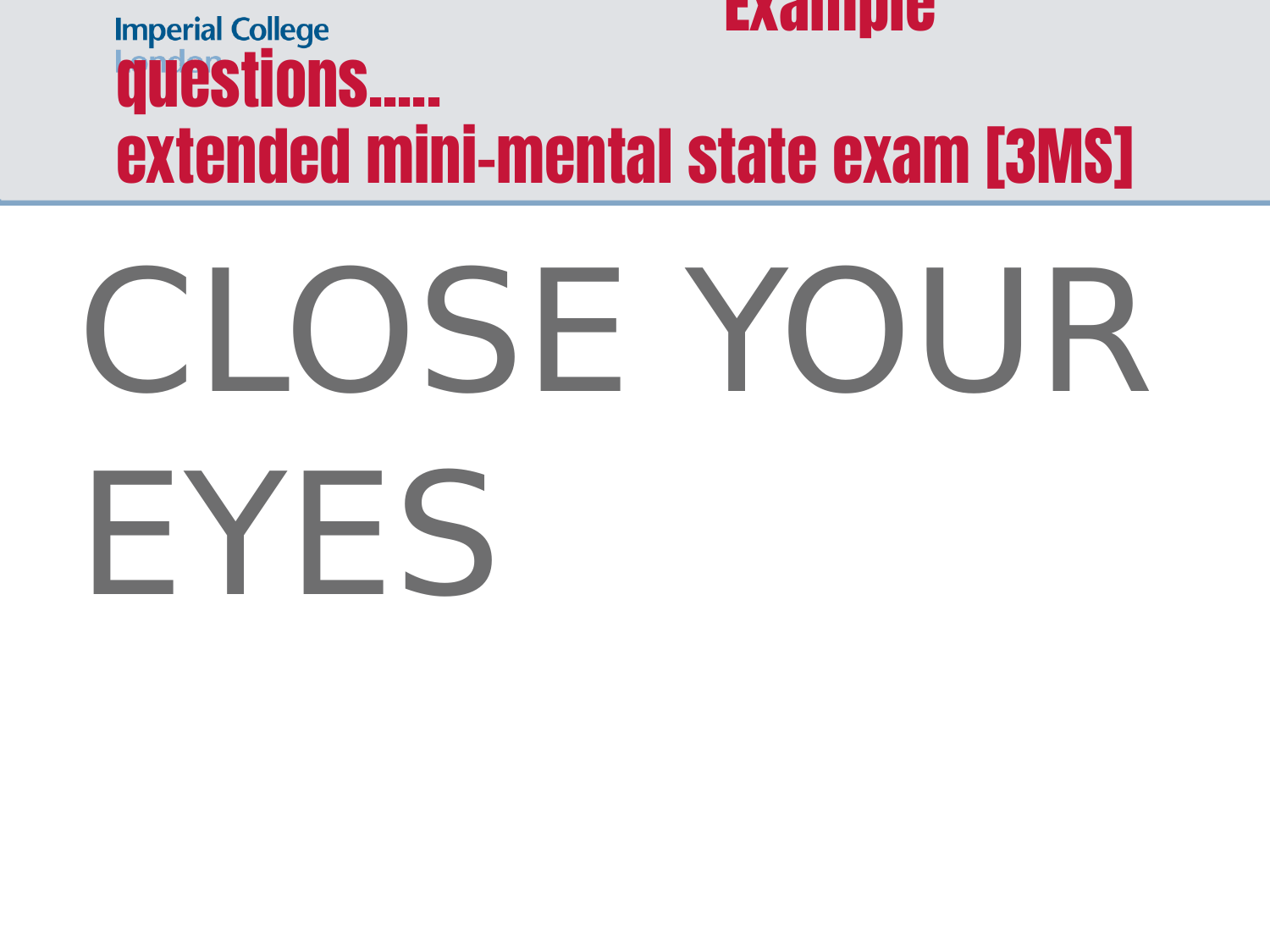

# Example questions..... extended mini-mental state exam [3MS]
CLOSE YOUR EYES

What is the: Year? Season? Date? Day? Month?

The official dates for the four seasons in the UK and northern Europe in 2001 are as follows;
spring begins March 20th, summer begins June 21st, autumn begins September 22nd and winter begins on December 21st.